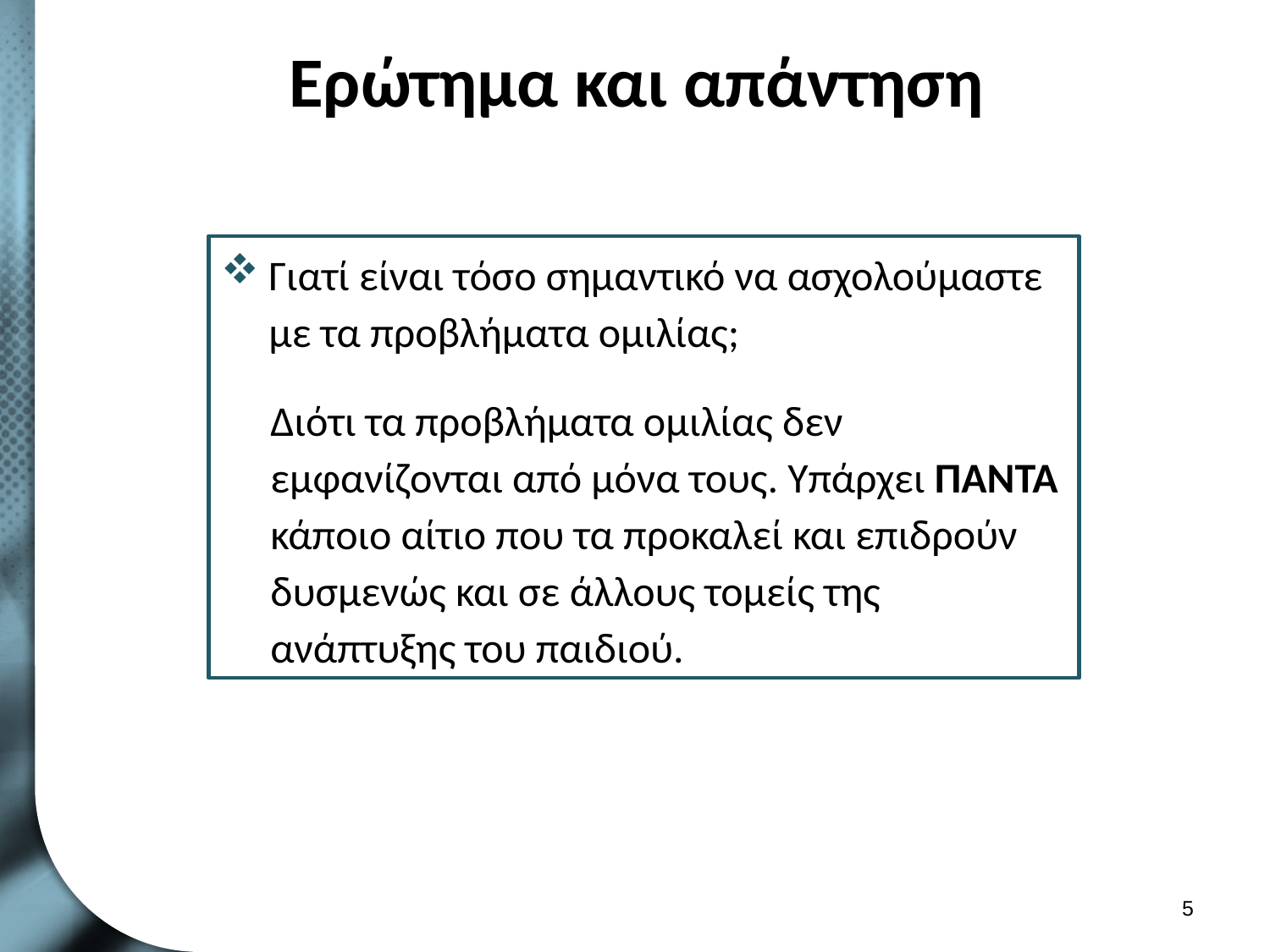

# Ερώτημα και απάντηση
Γιατί είναι τόσο σημαντικό να ασχολούμαστε με τα προβλήματα ομιλίας;
Διότι τα προβλήματα ομιλίας δεν εμφανίζονται από μόνα τους. Υπάρχει ΠΑΝΤΑ κάποιο αίτιο που τα προκαλεί και επιδρούν δυσμενώς και σε άλλους τομείς της ανάπτυξης του παιδιού.
5